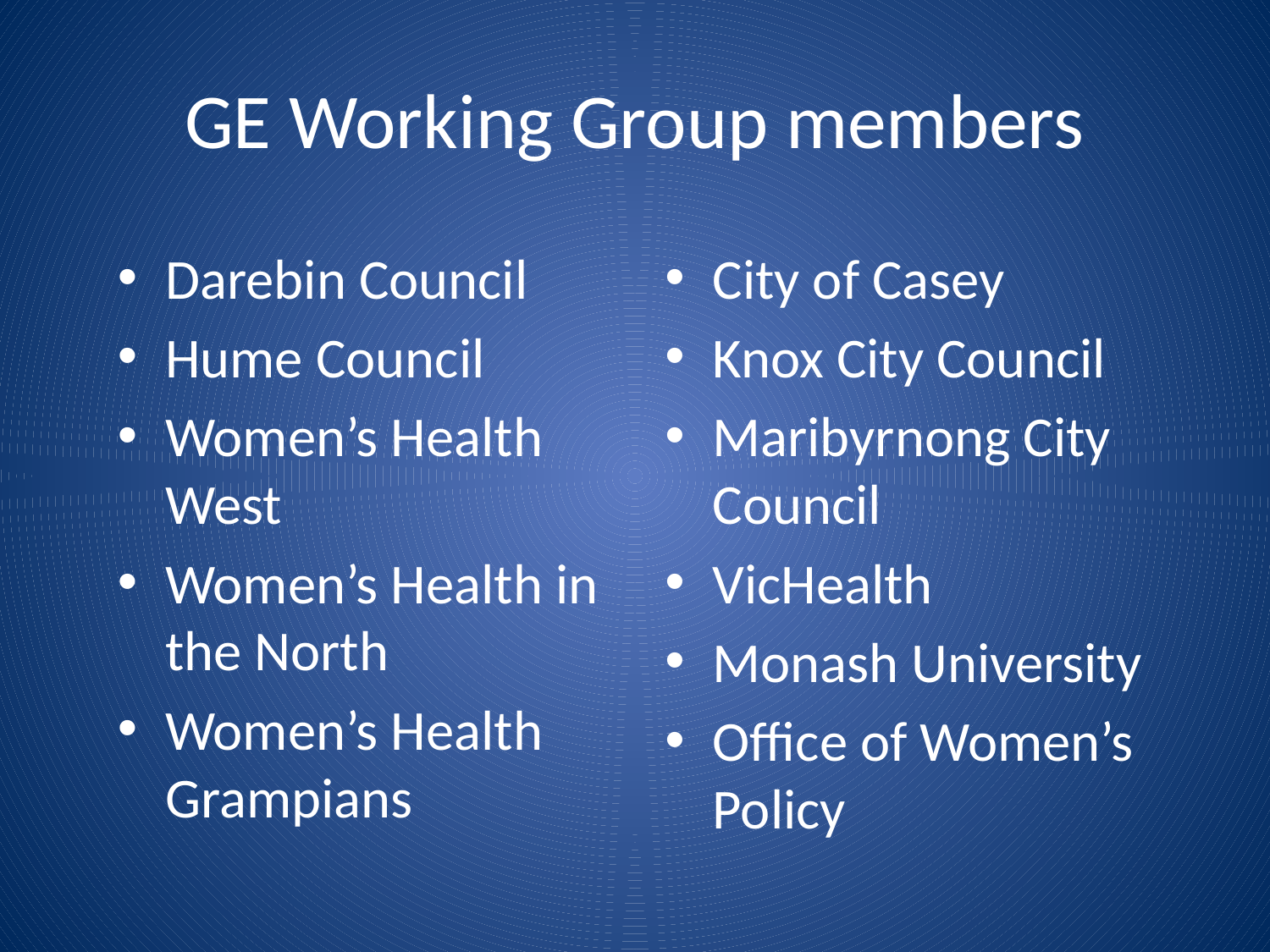

# GE Working Group members
Darebin Council
Hume Council
Women’s Health West
Women’s Health in the North
Women’s Health Grampians
City of Casey
Knox City Council
Maribyrnong City Council
VicHealth
Monash University
Office of Women’s Policy